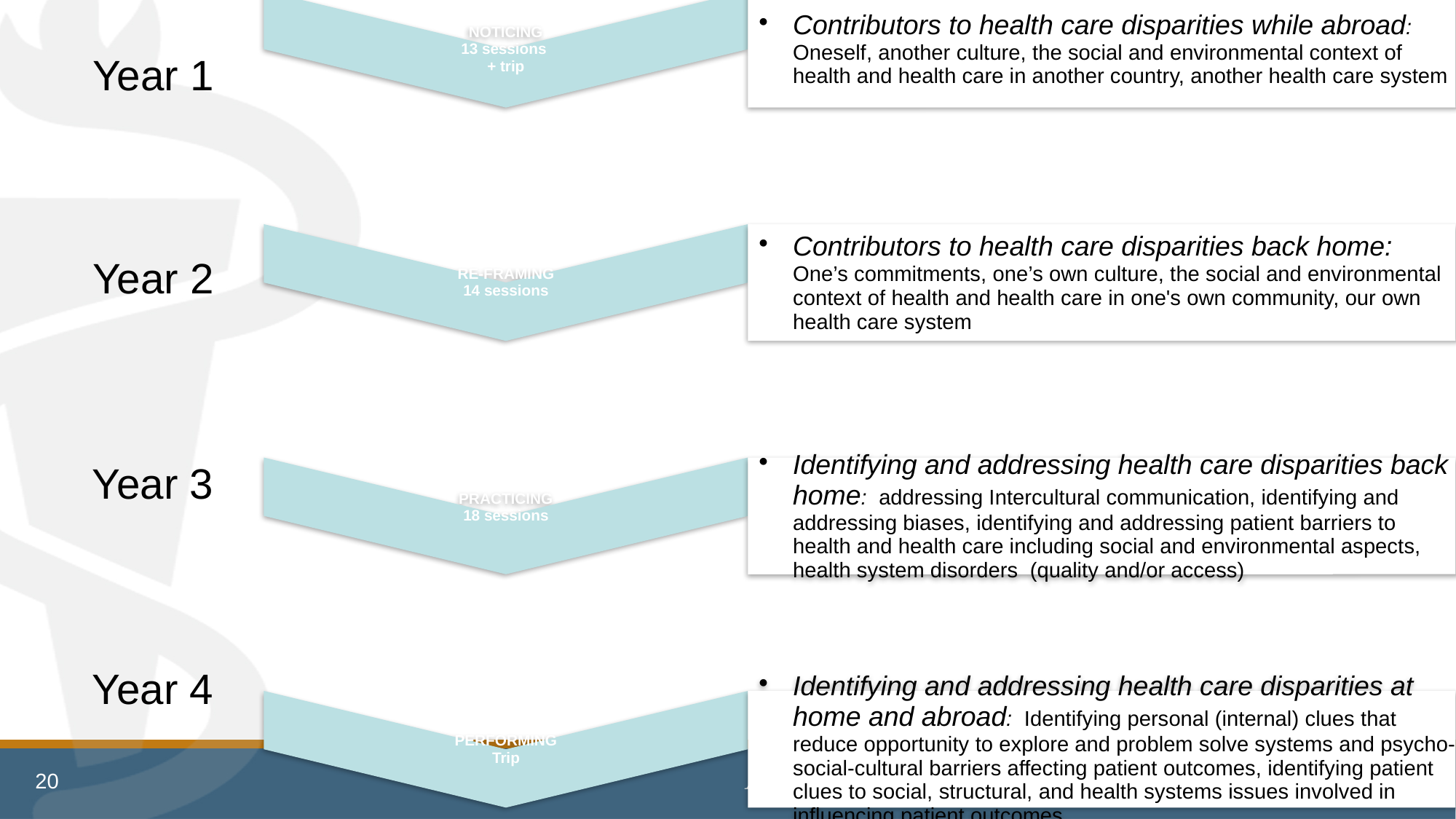

NOTICING
13 sessions
+ trip
RE-FRAMING
14 sessions
PRACTICING
18 sessions
PERFORMING
Trip
Contributors to health care disparities while abroad:  Oneself, another culture, the social and environmental context of health and health care in another country, another health care system
Contributors to health care disparities back home:  One’s commitments, one’s own culture, the social and environmental context of health and health care in one's own community, our own health care system
Identifying and addressing health care disparities back home:  addressing Intercultural communication, identifying and addressing biases, identifying and addressing patient barriers to health and health care including social and environmental aspects, health system disorders  (quality and/or access)
Year 1
Year 2
Year 3
Year 4
20